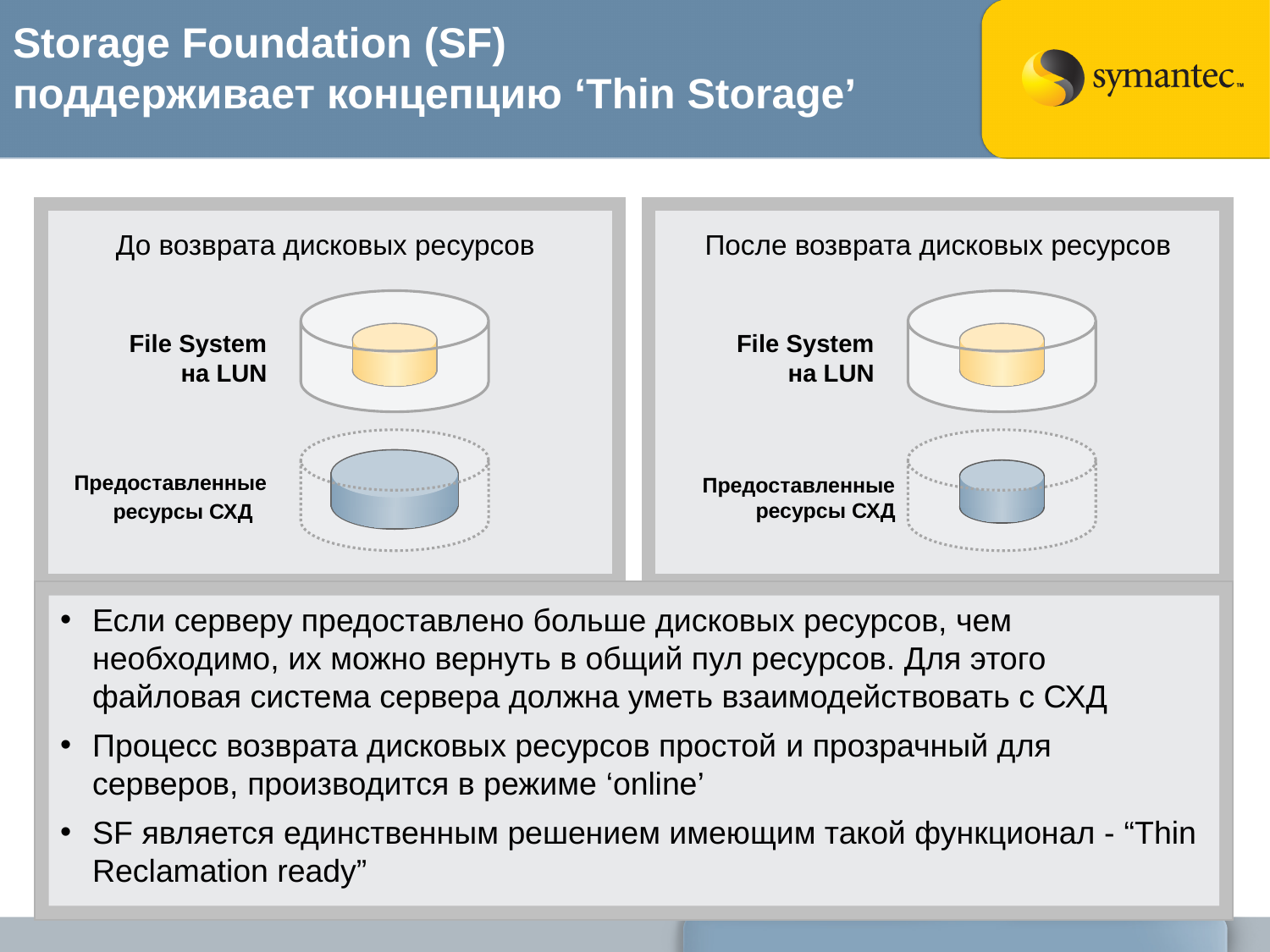

Storage Foundation (SF)
поддерживает концепцию ‘Thin Storage’

До возврата дисковых ресурсов
После возврата дисковых ресурсов

File System на LUN
File System на LUN

Предоставленные ресурсы СХД
Предоставленные ресурсы СХД

Если серверу предоставлено больше дисковых ресурсов, чем необходимо, их можно вернуть в общий пул ресурсов. Для этого файловая система сервера должна уметь взаимодействовать с СХД
Процесс возврата дисковых ресурсов простой и прозрачный для серверов, производится в режиме ‘online’
SF является единственным решением имеющим такой функционал - “Thin Reclamation ready”